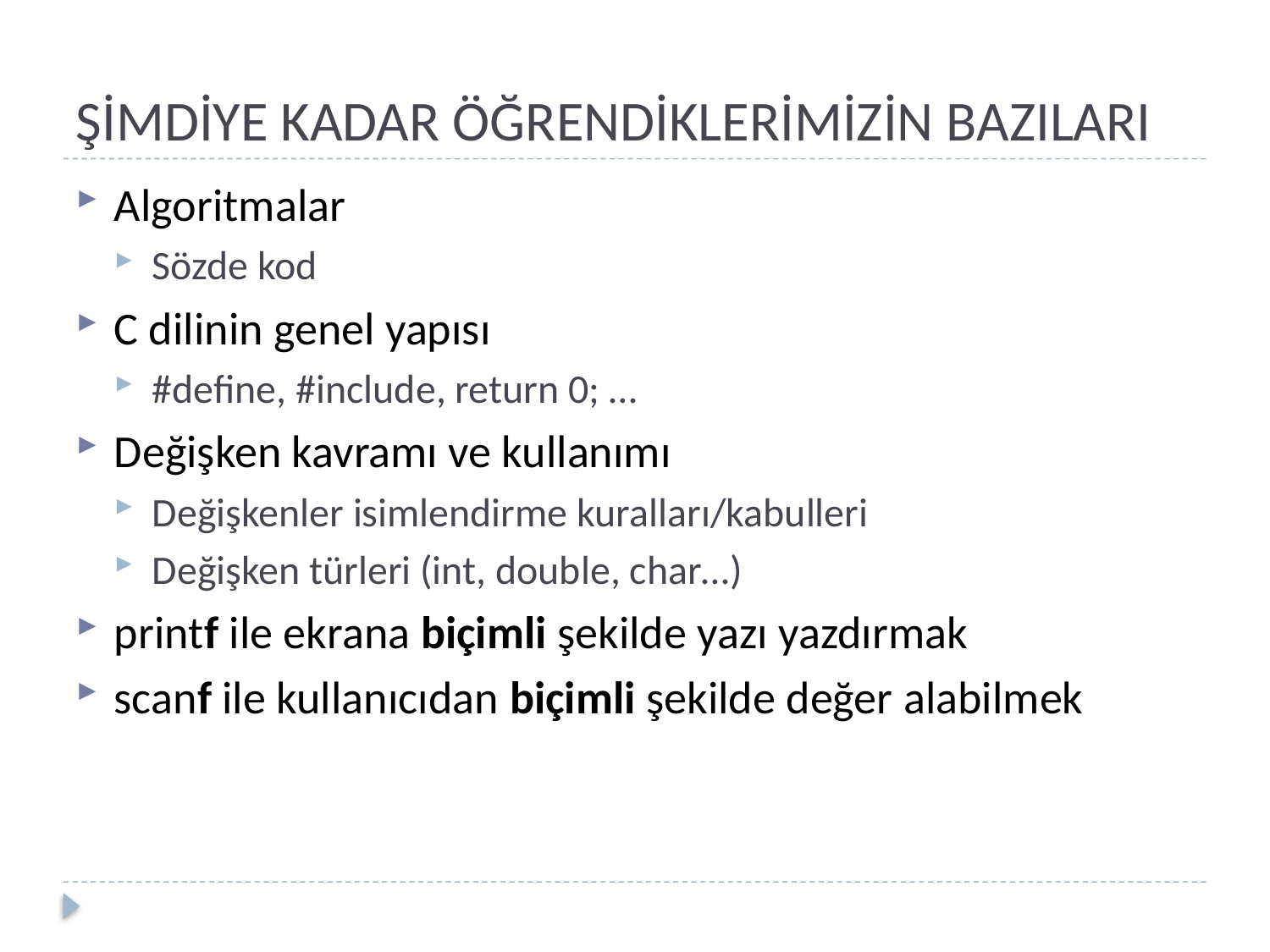

# ŞİMDİYE KADAR ÖĞRENDİKLERİMİZİN BAZILARI
Algoritmalar
Sözde kod
C dilinin genel yapısı
#define, #include, return 0; …
Değişken kavramı ve kullanımı
Değişkenler isimlendirme kuralları/kabulleri
Değişken türleri (int, double, char…)
printf ile ekrana biçimli şekilde yazı yazdırmak
scanf ile kullanıcıdan biçimli şekilde değer alabilmek